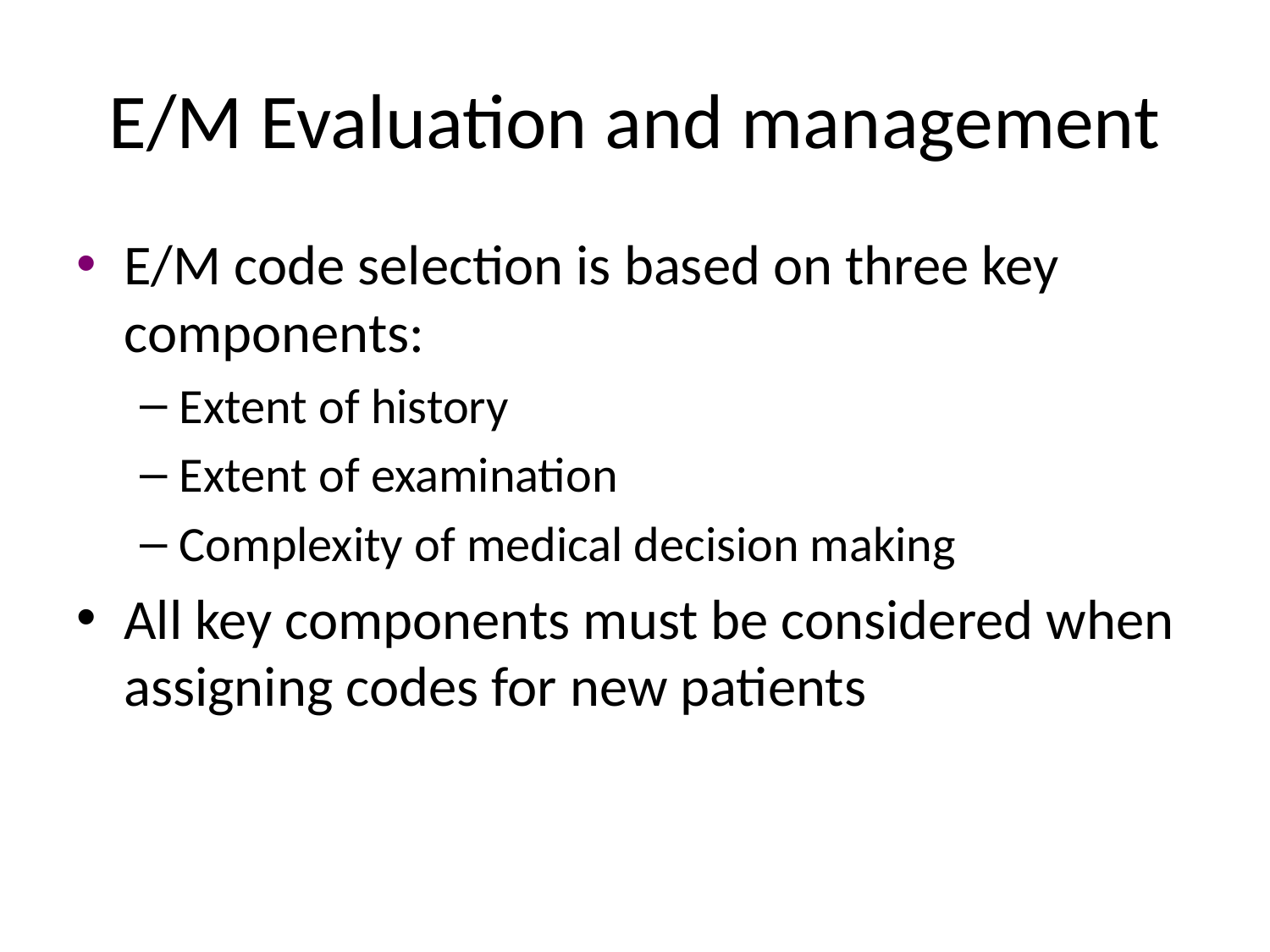

# E/M Evaluation and management
E/M code selection is based on three key components:
Extent of history
Extent of examination
Complexity of medical decision making
All key components must be considered when assigning codes for new patients